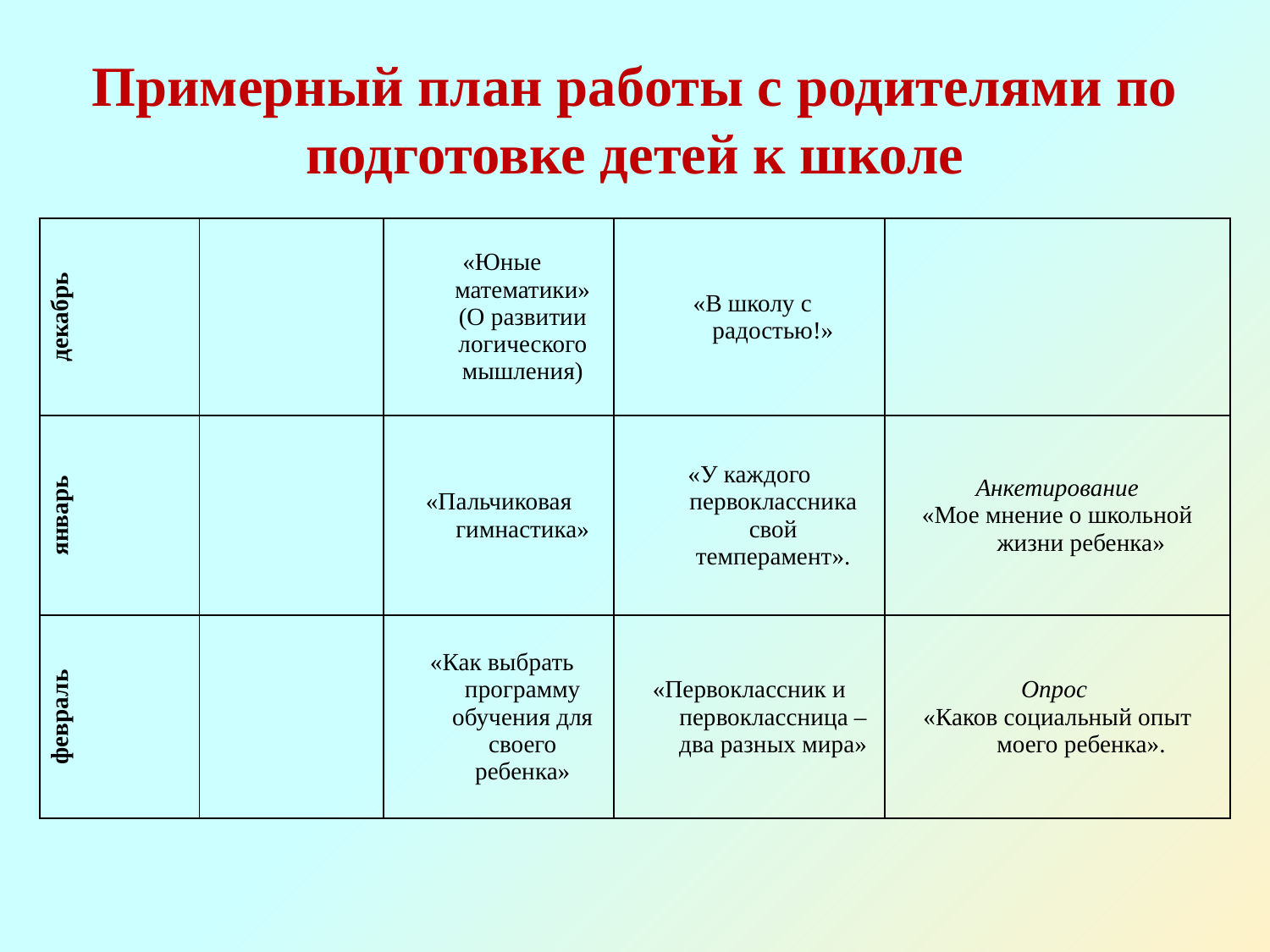

# Примерный план работы с родителями по подготовке детей к школе
| декабрь |  | «Юные математики» (О развитии логического мышления) | «В школу с радостью!» |  |
| --- | --- | --- | --- | --- |
| январь |  | «Пальчиковая гимнастика» | «У каждого первоклассника свой темперамент». | Анкетирование «Мое мнение о школьной жизни ребенка» |
| февраль |  | «Как выбрать программу обучения для своего ребенка» | «Первоклассник и первоклассница – два разных мира» | Опрос «Каков социальный опыт моего ребенка». |